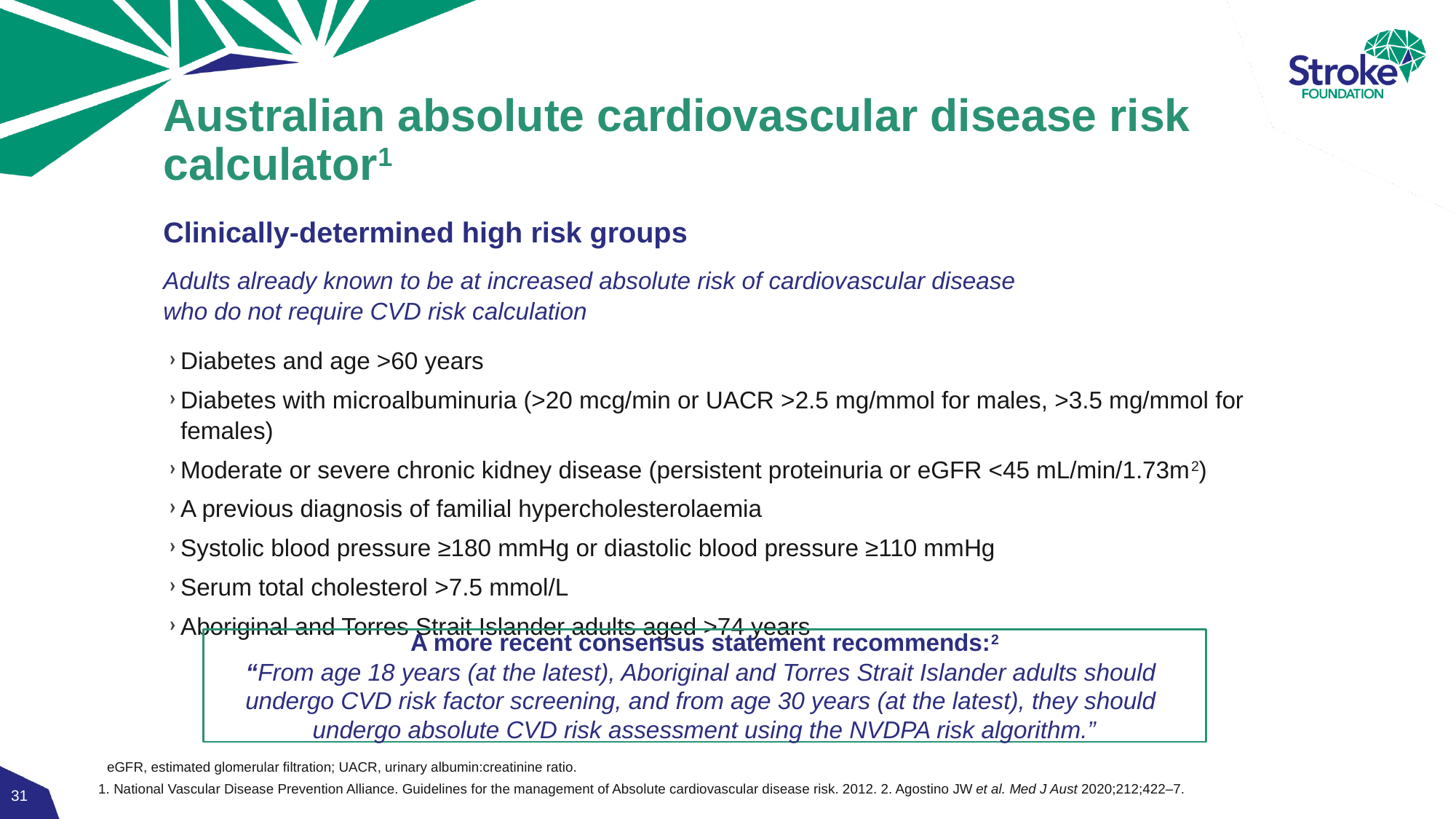

# Australian absolute cardiovascular disease risk calculator1
Clinically-determined high risk groups
Adults already known to be at increased absolute risk of cardiovascular disease
who do not require CVD risk calculation
Diabetes and age >60 years
Diabetes with microalbuminuria (>20 mcg/min or UACR >2.5 mg/mmol for males, >3.5 mg/mmol for females)
Moderate or severe chronic kidney disease (persistent proteinuria or eGFR <45 mL/min/1.73m2)
A previous diagnosis of familial hypercholesterolaemia
Systolic blood pressure ≥180 mmHg or diastolic blood pressure ≥110 mmHg
Serum total cholesterol >7.5 mmol/L
Aboriginal and Torres Strait Islander adults aged >74 years

A more recent consensus statement recommends:2
“From age 18 years (at the latest), Aboriginal and Torres Strait Islander adults should
undergo CVD risk factor screening, and from age 30 years (at the latest), they should
undergo absolute CVD risk assessment using the NVDPA risk algorithm.”
eGFR, estimated glomerular filtration; UACR, urinary albumin:creatinine ratio.
1. National Vascular Disease Prevention Alliance. Guidelines for the management of Absolute cardiovascular disease risk. 2012. 2. Agostino JW et al. Med J Aust 2020;212;422–7.
31